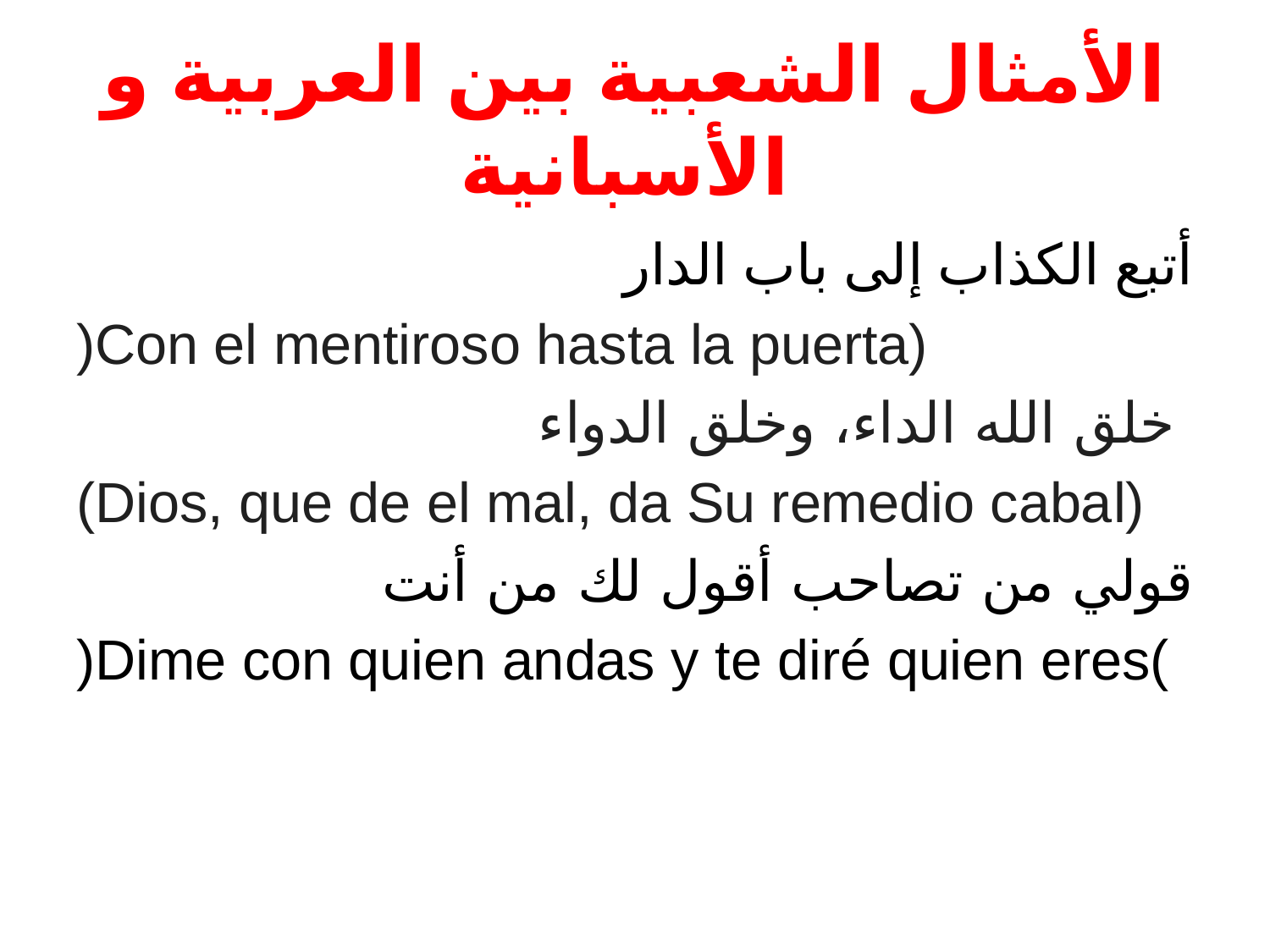

# الأمثال الشعبية بين العربية و الأسبانية
أتبع الكذاب إلى باب الدار
)Con el mentiroso hasta la puerta)
خلق الله الداء، وخلق الدواء
(Dios, que de el mal, da Su remedio cabal)
 قولي من تصاحب أقول لك من أنت
)Dime con quien andas y te diré quien eres(